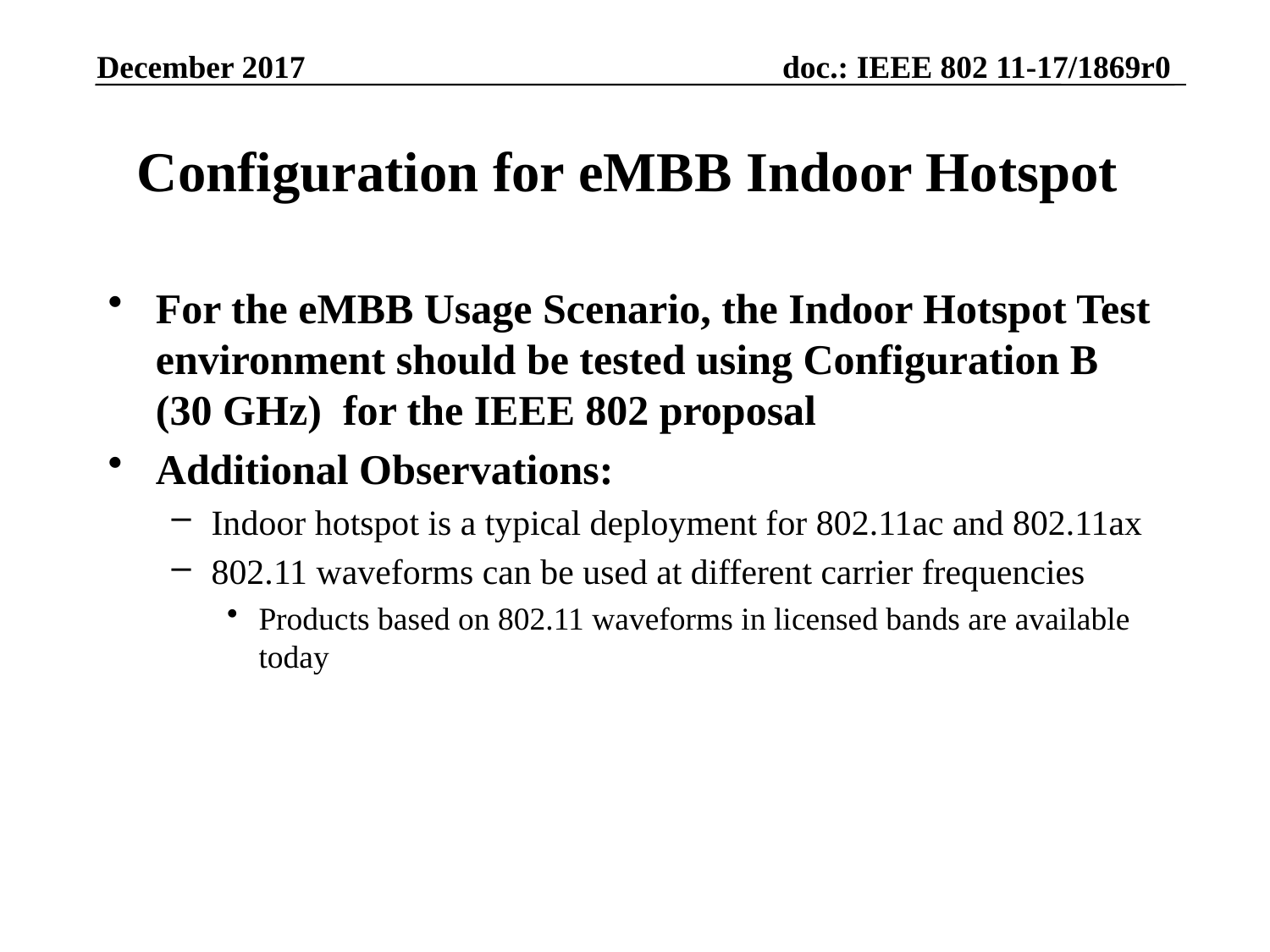

December 2017
# Configuration for eMBB Indoor Hotspot
For the eMBB Usage Scenario, the Indoor Hotspot Test environment should be tested using Configuration B (30 GHz)  for the IEEE 802 proposal
Additional Observations:
Indoor hotspot is a typical deployment for 802.11ac and 802.11ax
802.11 waveforms can be used at different carrier frequencies
Products based on 802.11 waveforms in licensed bands are available today